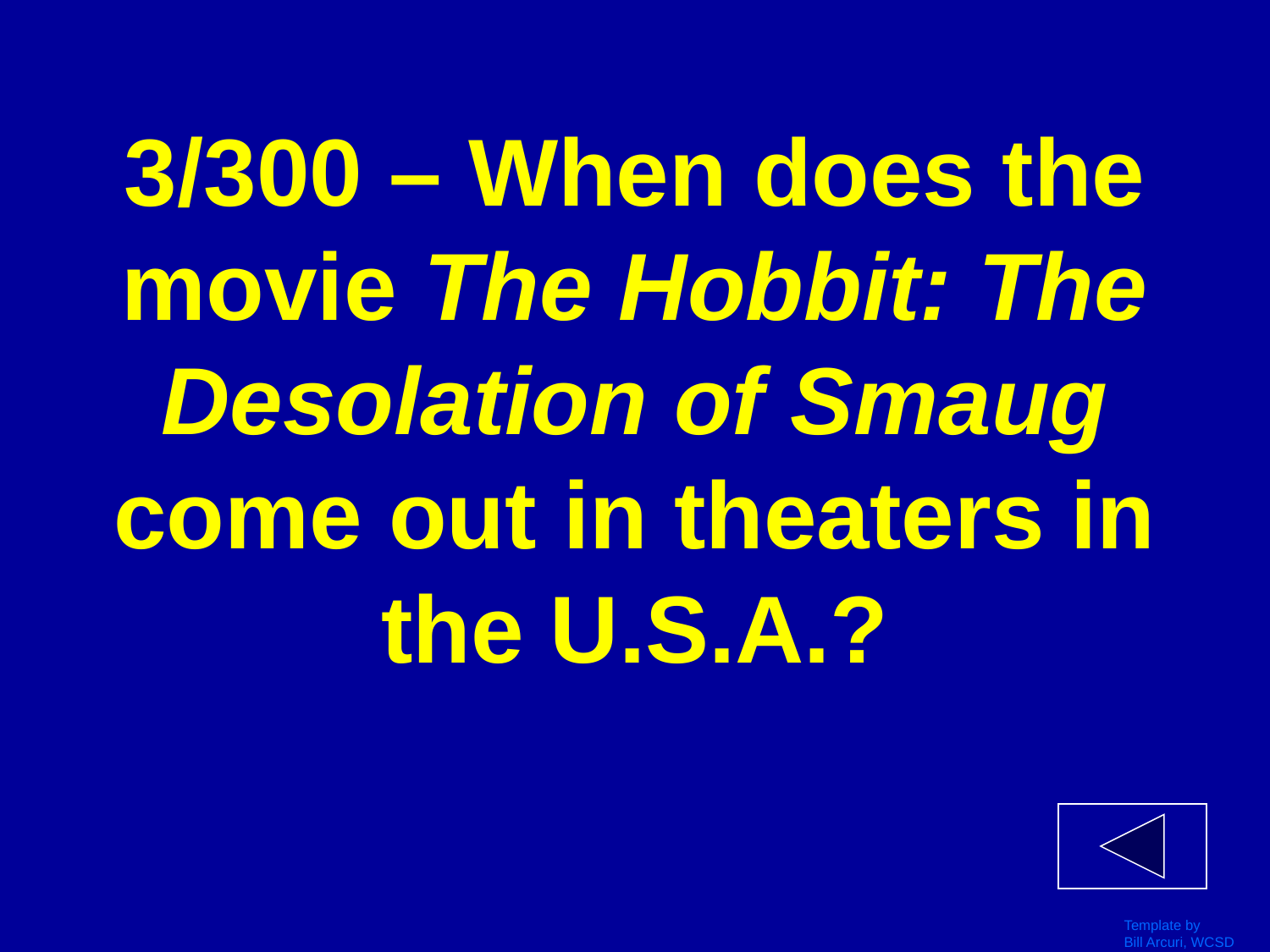

# 3/300 – When does the movie The Hobbit: The Desolation of Smaug come out in theaters in the U.S.A.?

Template by
Bill Arcuri, WCSD